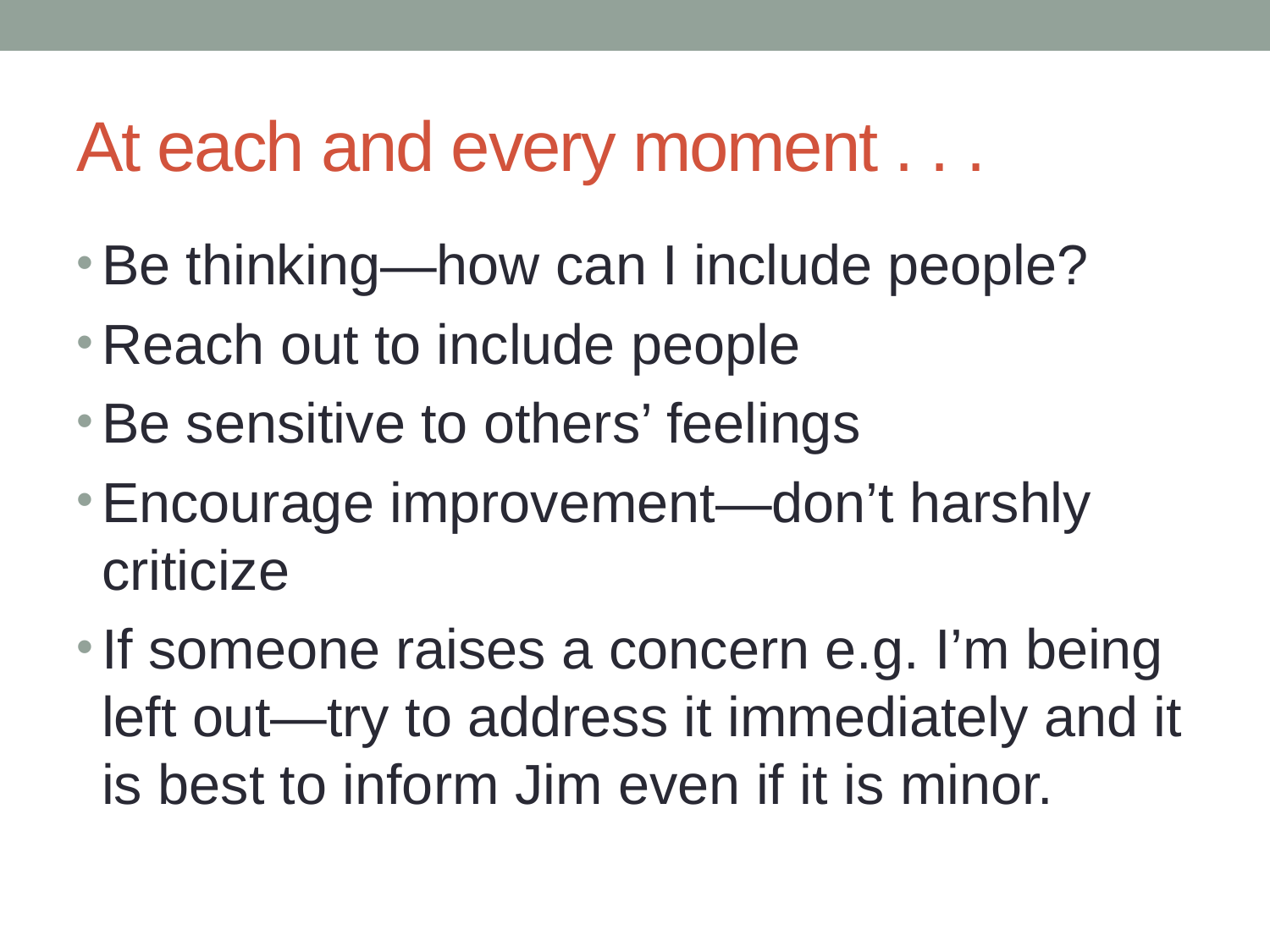

# At each and every moment . . .
Be thinking—how can I include people?
Reach out to include people
Be sensitive to others’ feelings
Encourage improvement—don’t harshly criticize
If someone raises a concern e.g. I’m being left out—try to address it immediately and it is best to inform Jim even if it is minor.